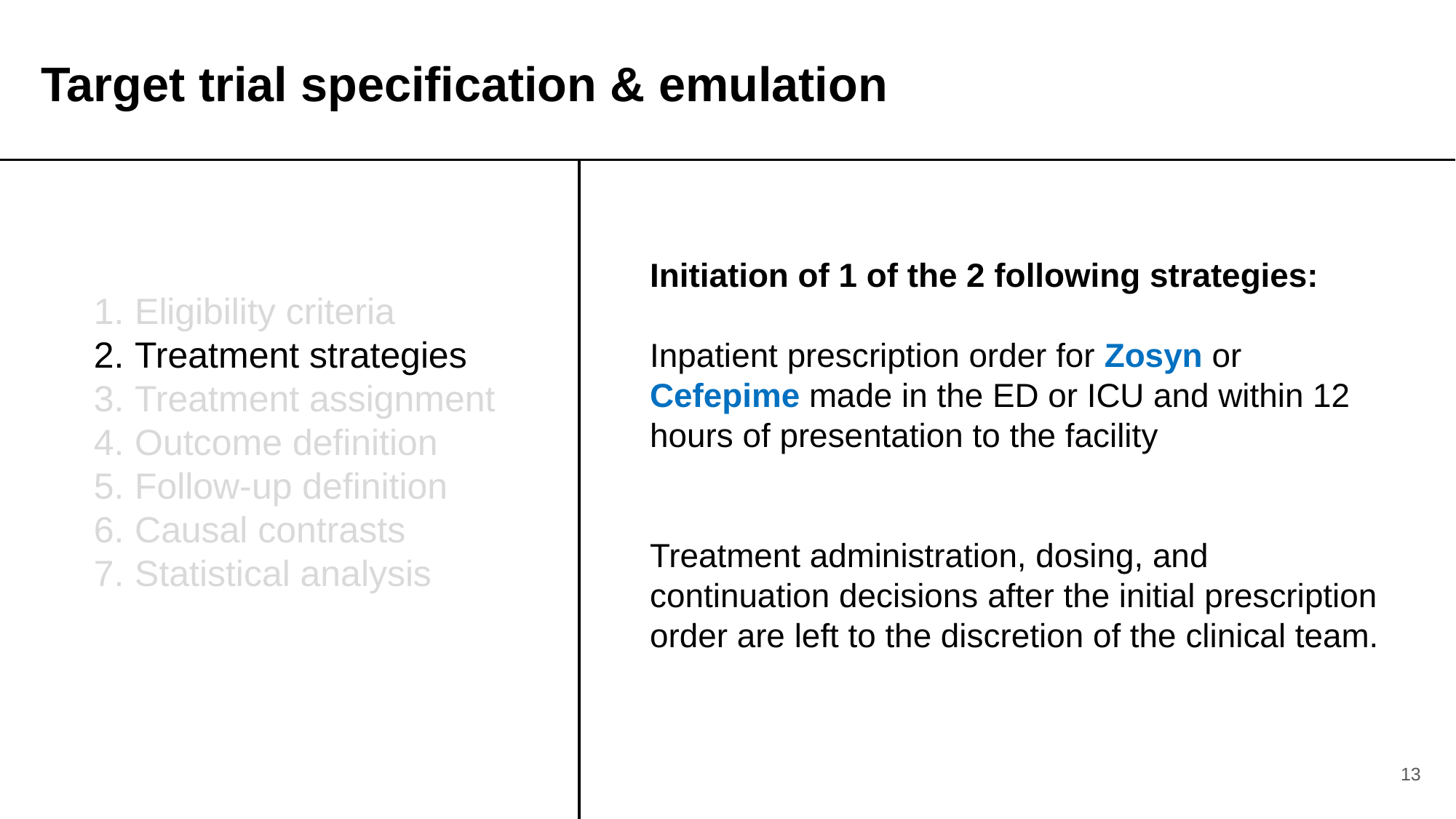

Target trial specification & emulation

Initiation of 1 of the 2 following strategies:
Inpatient prescription order for Zosyn or Cefepime made in the ED or ICU and within 12 hours of presentation to the facility

Treatment administration, dosing, and continuation decisions after the initial prescription order are left to the discretion of the clinical team.
Eligibility criteria
Treatment strategies
Treatment assignment
Outcome definition
Follow-up definition
Causal contrasts
Statistical analysis
13